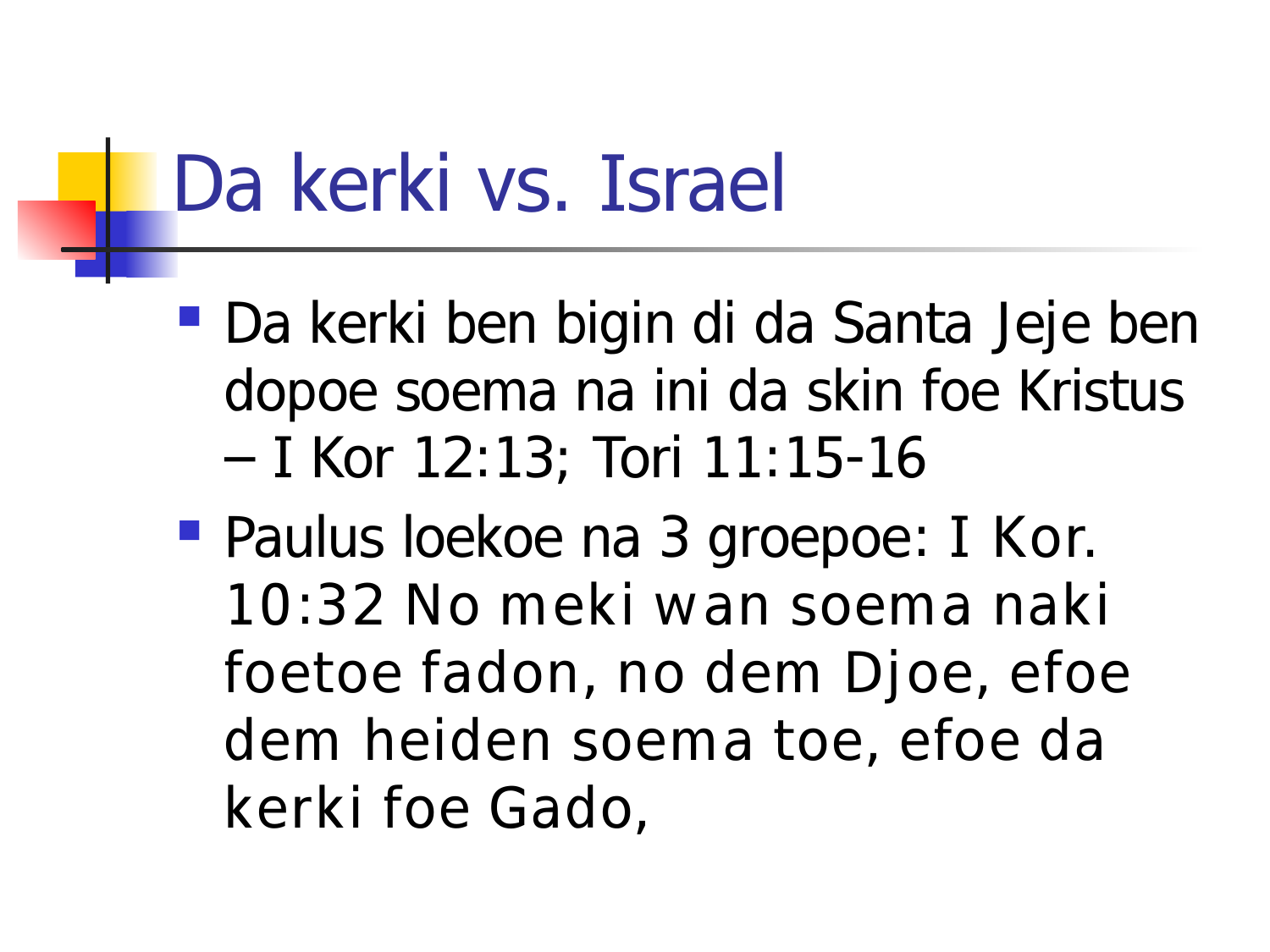

# Da kerki vs. Israel
Da kerki ben bigin di da Santa Jeje ben dopoe soema na ini da skin foe Kristus – I Kor 12:13; Tori 11:15-16
Paulus loekoe na 3 groepoe: I Kor. 10:32 No meki wan soema naki foetoe fadon, no dem Djoe, efoe dem heiden soema toe, efoe da kerki foe Gado,